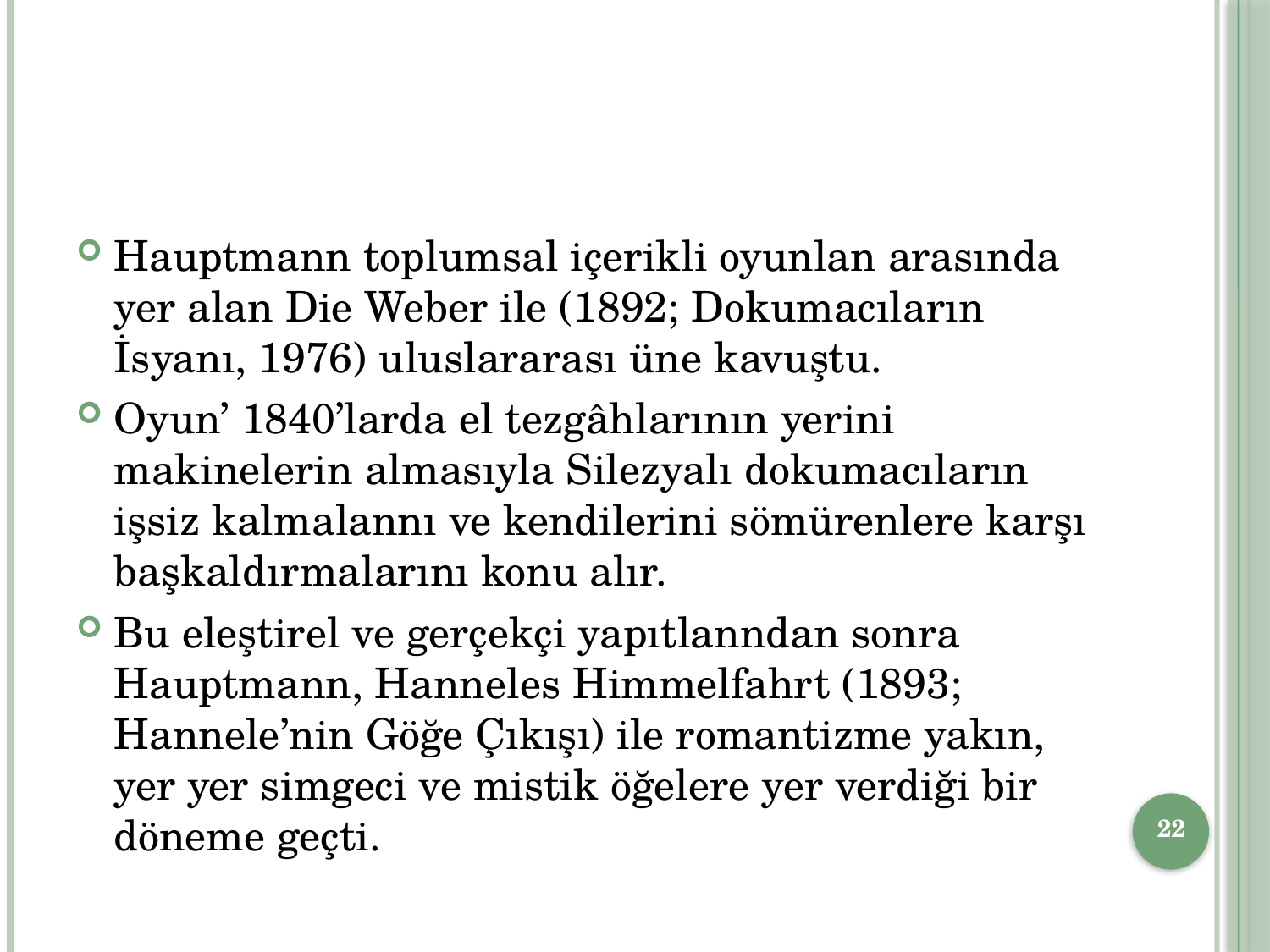

#
Hauptmann toplumsal içerikli oyunlan arasında yer alan Die Weber ile (1892; Dokumacıların İsyanı, 1976) uluslararası üne kavuştu.
Oyun’ 1840’larda el tezgâhlarının yerini makinelerin almasıyla Silezyalı dokumacıların işsiz kalmalannı ve kendilerini sömürenlere karşı başkaldırmalarını konu alır.
Bu eleştirel ve gerçekçi yapıtlanndan sonra Hauptmann, Hanneles Himmelfahrt (1893; Hannele’nin Göğe Çıkışı) ile romantizme yakın, yer yer simgeci ve mistik öğelere yer verdiği bir döneme geçti.
22